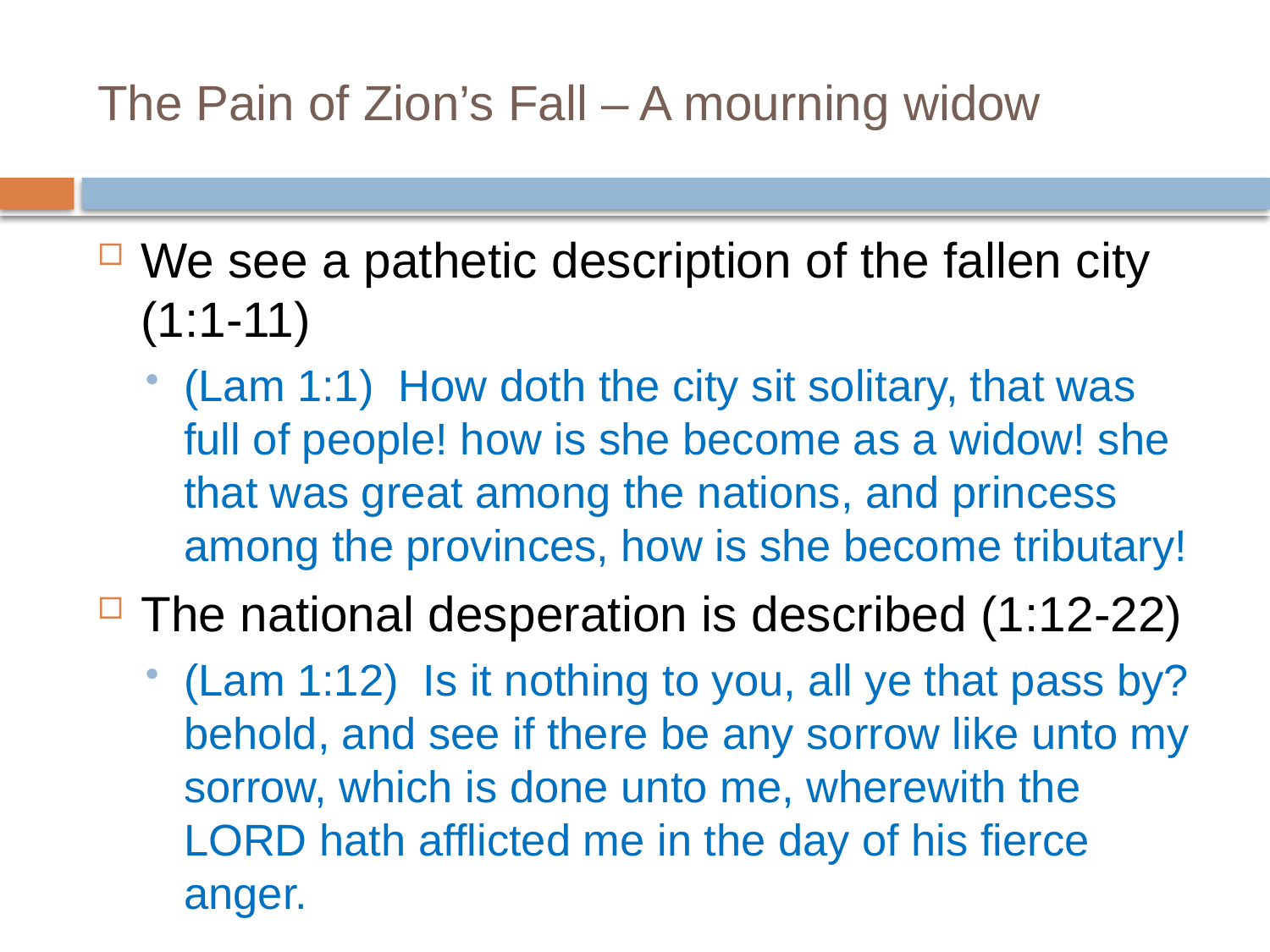

# The Pain of Zion’s Fall – A mourning widow
We see a pathetic description of the fallen city (1:1-11)
(Lam 1:1)  How doth the city sit solitary, that was full of people! how is she become as a widow! she that was great among the nations, and princess among the provinces, how is she become tributary!
The national desperation is described (1:12-22)
(Lam 1:12)  Is it nothing to you, all ye that pass by? behold, and see if there be any sorrow like unto my sorrow, which is done unto me, wherewith the LORD hath afflicted me in the day of his fierce anger.